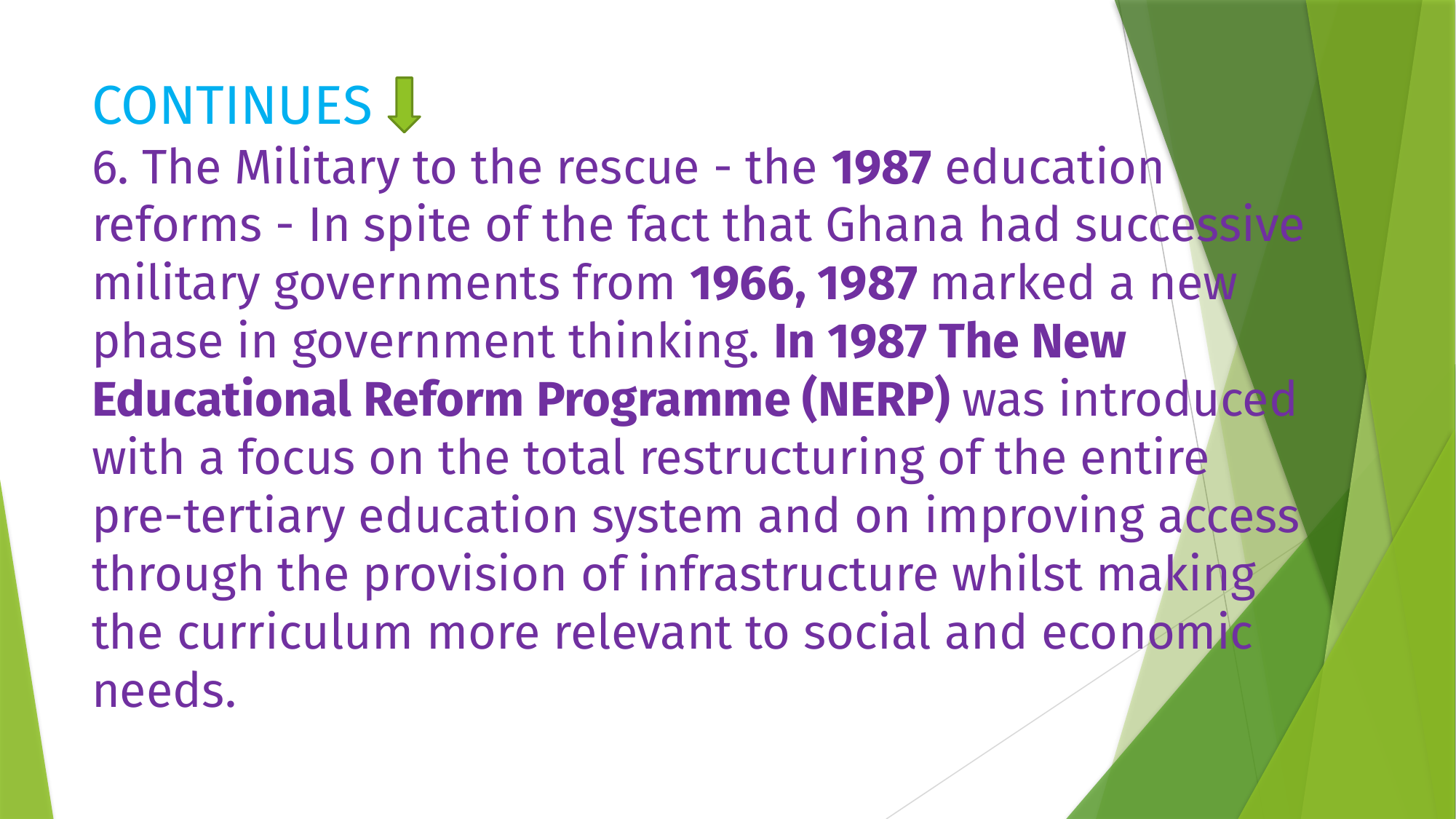

CONTINUES
6. The Military to the rescue - the 1987 education reforms - In spite of the fact that Ghana had successive military governments from 1966, 1987 marked a new phase in government thinking. In 1987 The New Educational Reform Programme (NERP) was introduced with a focus on the total restructuring of the entire pre-tertiary education system and on improving access through the provision of infrastructure whilst making the curriculum more relevant to social and economic needs.